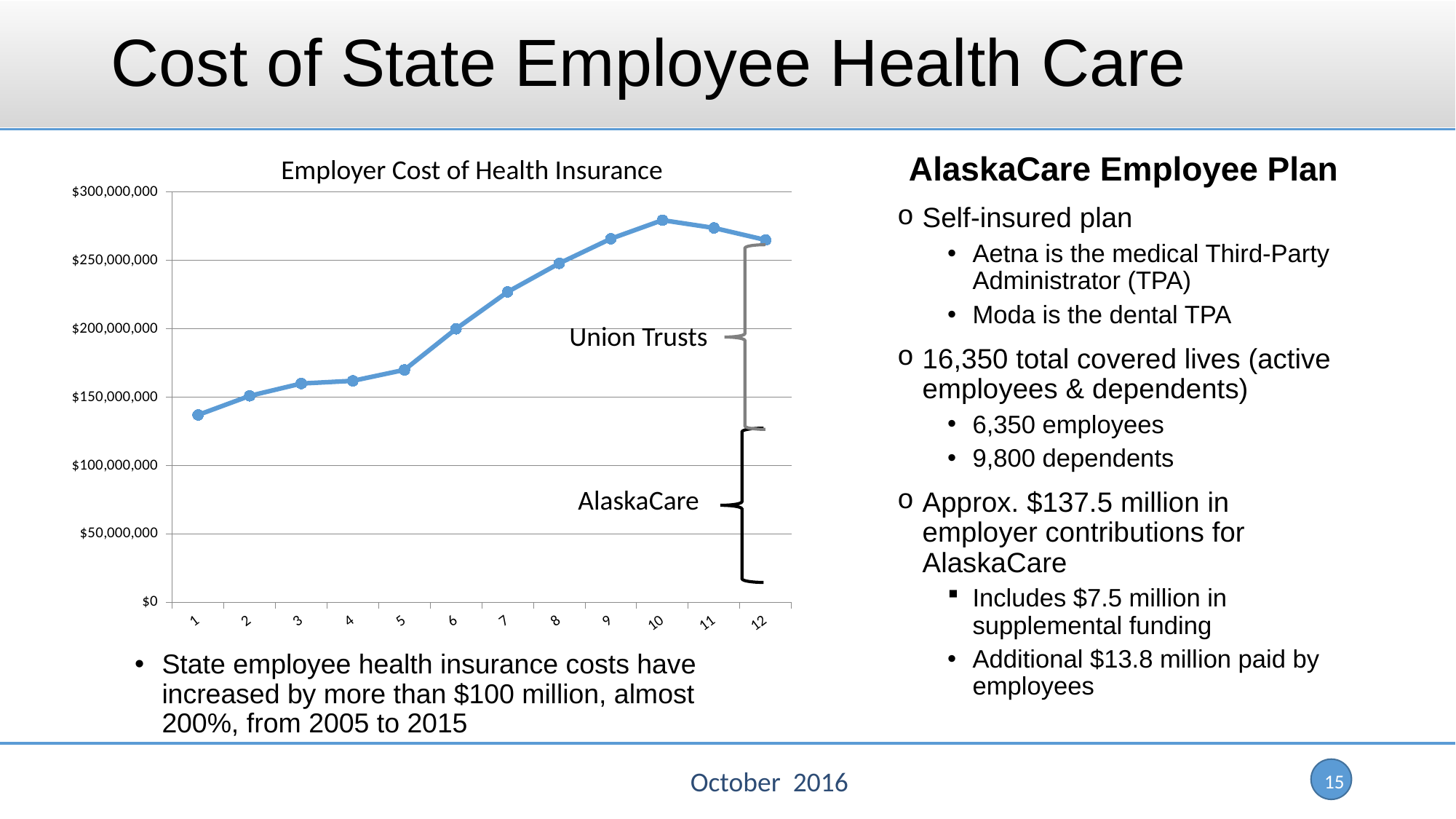

# Cost of State Employee Health Care
Employer Cost of Health Insurance
AlaskaCare Employee Plan
Self-insured plan
Aetna is the medical Third-Party Administrator (TPA)
Moda is the dental TPA
16,350 total covered lives (active employees & dependents)
6,350 employees
9,800 dependents
Approx. $137.5 million in employer contributions for AlaskaCare
Includes $7.5 million in supplemental funding
Additional $13.8 million paid by employees

### Chart

| Category |  |
|---|---|
Union Trusts

AlaskaCare
State employee health insurance costs have increased by more than $100 million, almost 200%, from 2005 to 2015
October  2016
15